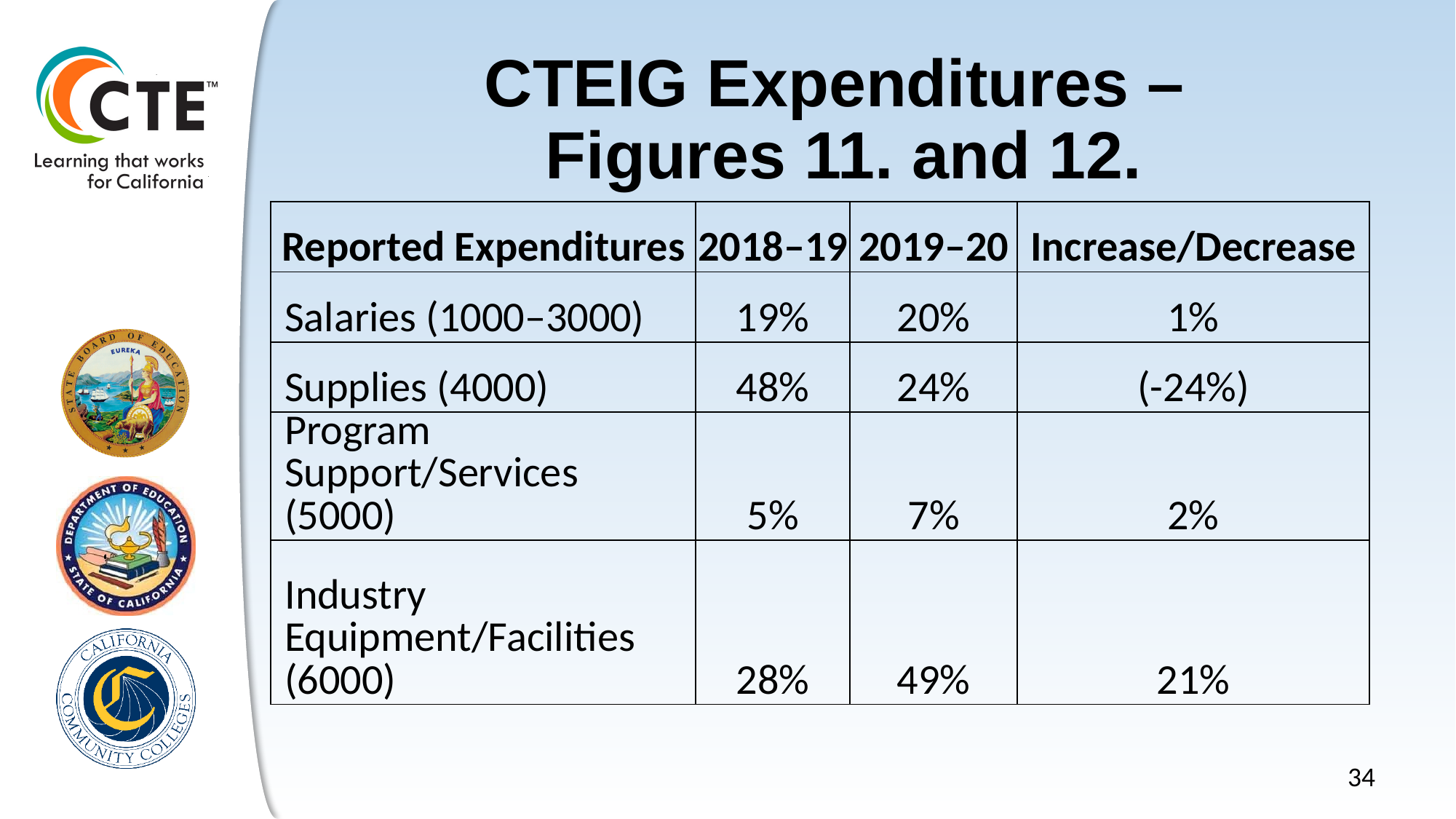

# CTEIG Expenditures – Figures 11. and 12.
| Reported Expenditures | 2018–19 | 2019–20 | Increase/Decrease |
| --- | --- | --- | --- |
| Salaries (1000–3000) | 19% | 20% | 1% |
| Supplies (4000) | 48% | 24% | (-24%) |
| Program Support/Services (5000) | 5% | 7% | 2% |
| Industry Equipment/Facilities (6000) | 28% | 49% | 21% |
34